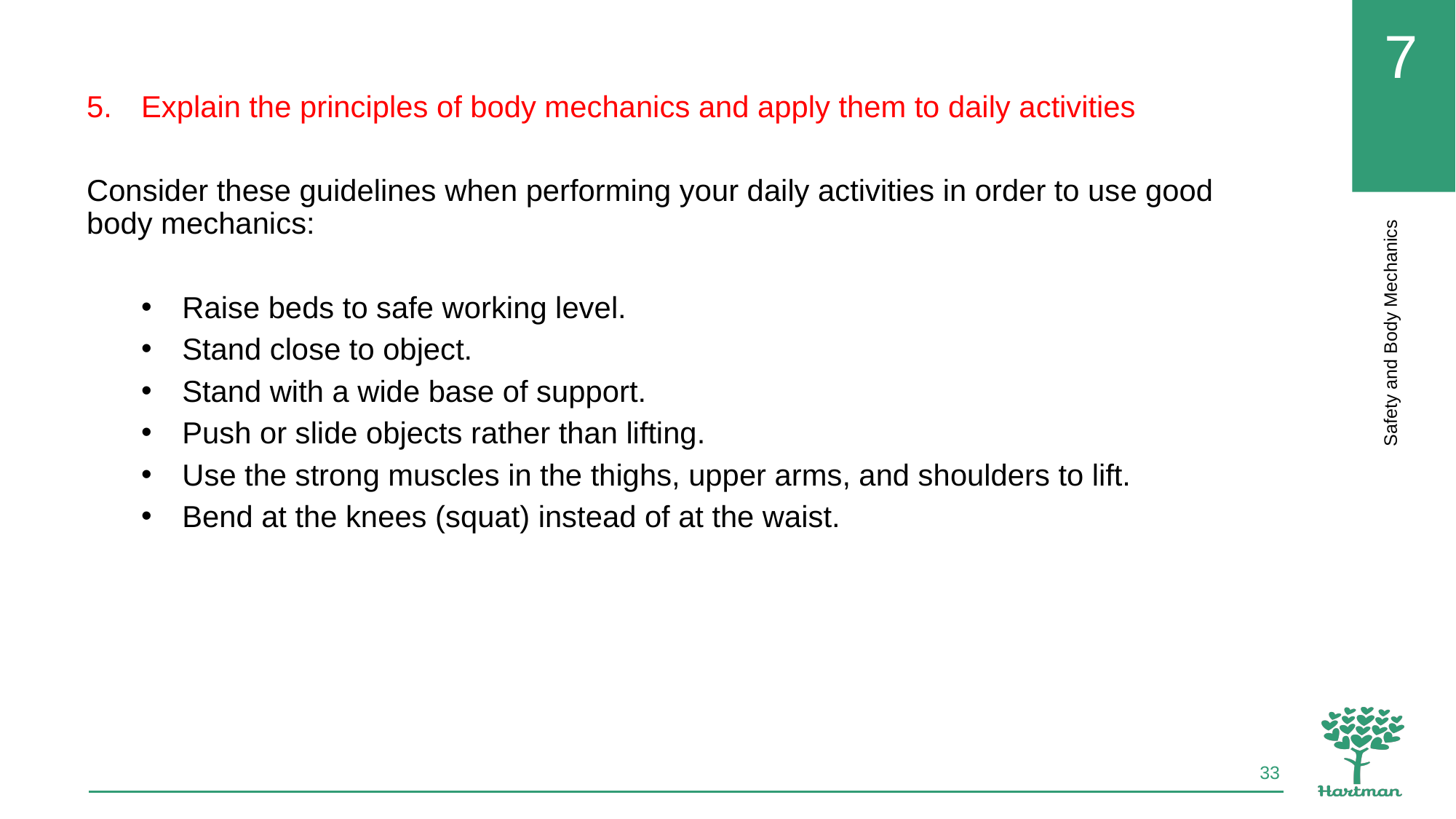

Explain the principles of body mechanics and apply them to daily activities

Consider these guidelines when performing your daily activities in order to use good body mechanics:

Raise beds to safe working level.
Stand close to object.
Stand with a wide base of support.
Push or slide objects rather than lifting.
Use the strong muscles in the thighs, upper arms, and shoulders to lift.
Bend at the knees (squat) instead of at the waist.

33